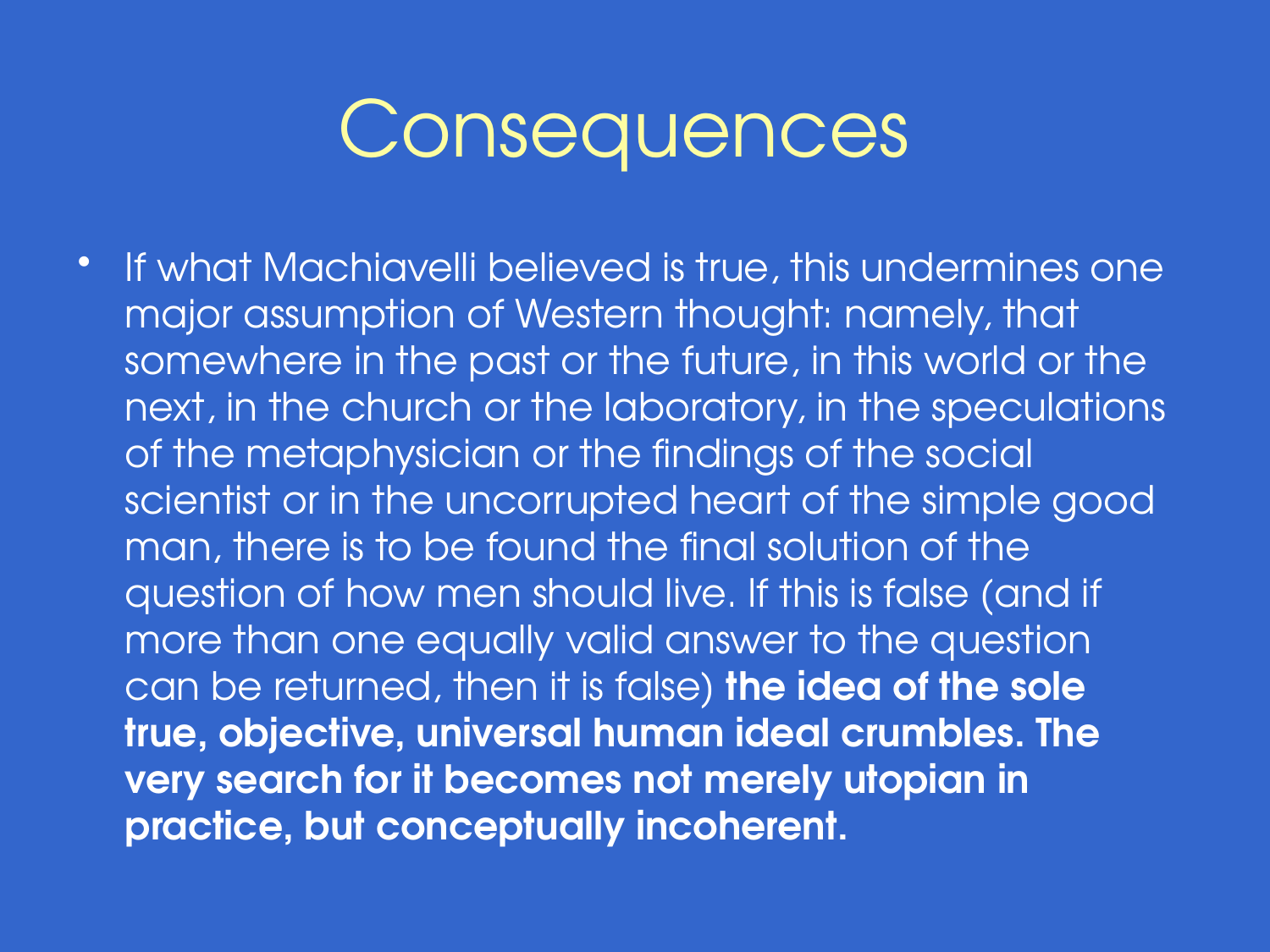

# Consequences
If what Machiavelli believed is true, this undermines one major assumption of Western thought: namely, that somewhere in the past or the future, in this world or the next, in the church or the laboratory, in the speculations of the metaphysician or the findings of the social scientist or in the uncorrupted heart of the simple good man, there is to be found the final solution of the question of how men should live. If this is false (and if more than one equally valid answer to the question can be returned, then it is false) the idea of the sole true, objective, universal human ideal crumbles. The very search for it becomes not merely utopian in practice, but conceptually incoherent.